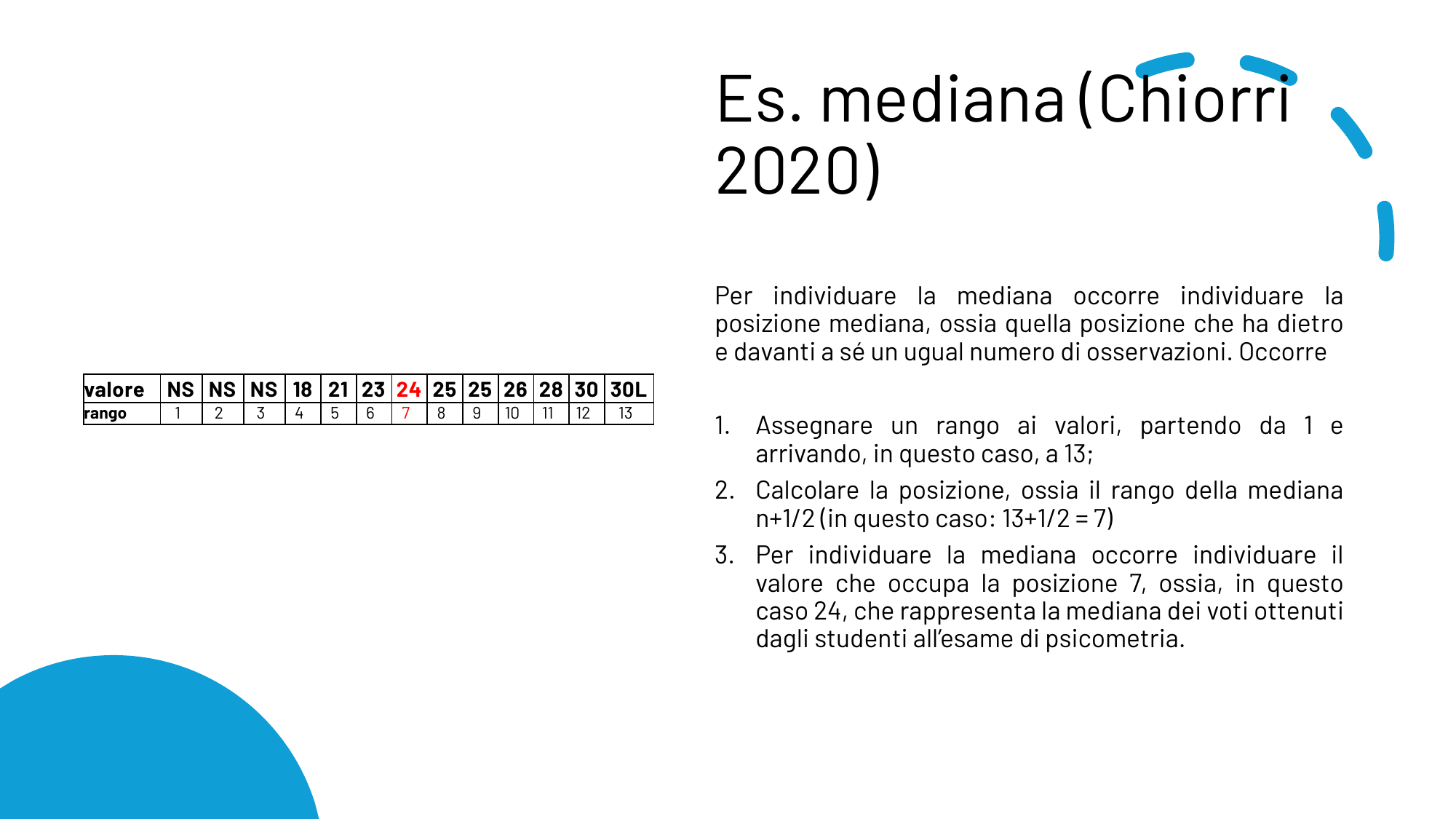

# Es. mediana (Chiorri 2020)

Per individuare la mediana occorre individuare la posizione mediana, ossia quella posizione che ha dietro e davanti a sé un ugual numero di osservazioni. Occorre

Assegnare un rango ai valori, partendo da 1 e arrivando, in questo caso, a 13;
Calcolare la posizione, ossia il rango della mediana n+1/2 (in questo caso: 13+1/2 = 7)
Per individuare la mediana occorre individuare il valore che occupa la posizione 7, ossia, in questo caso 24, che rappresenta la mediana dei voti ottenuti dagli studenti all’esame di psicometria.

| valore | NS | NS | NS | 18 | 21 | 23 | 24 | 25 | 25 | 26 | 28 | 30 | 30L |
| --- | --- | --- | --- | --- | --- | --- | --- | --- | --- | --- | --- | --- | --- |
| rango | 1 | 2 | 3 | 4 | 5 | 6 | 7 | 8 | 9 | 10 | 11 | 12 | 13 |